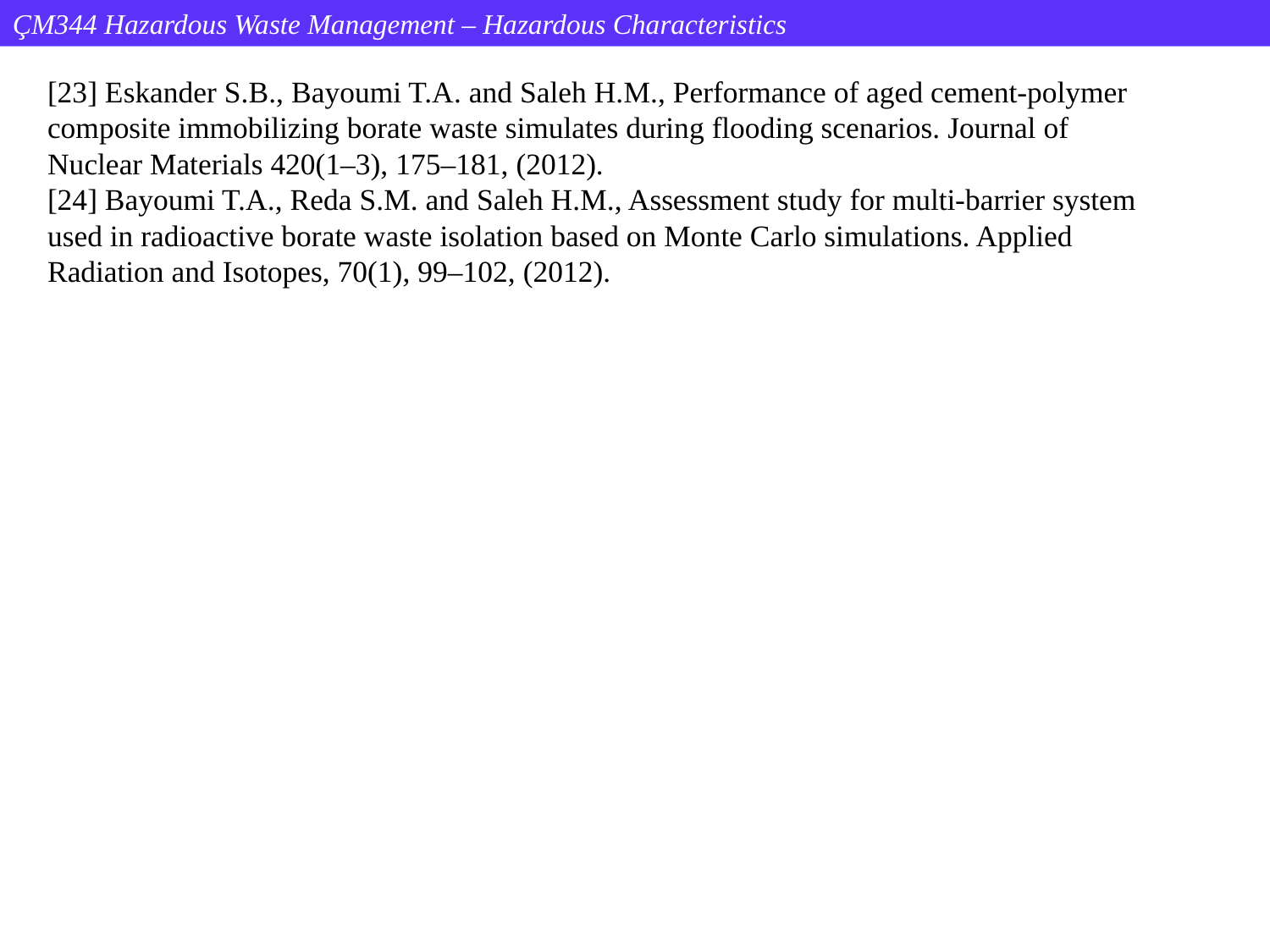

ÇM344 Hazardous Waste Management – Hazardous Characteristics
[23] Eskander S.B., Bayoumi T.A. and Saleh H.M., Performance of aged cement‐polymer
composite immobilizing borate waste simulates during flooding scenarios. Journal of
Nuclear Materials 420(1–3), 175–181, (2012).
[24] Bayoumi T.A., Reda S.M. and Saleh H.M., Assessment study for multi‐barrier system
used in radioactive borate waste isolation based on Monte Carlo simulations. Applied
Radiation and Isotopes, 70(1), 99–102, (2012).